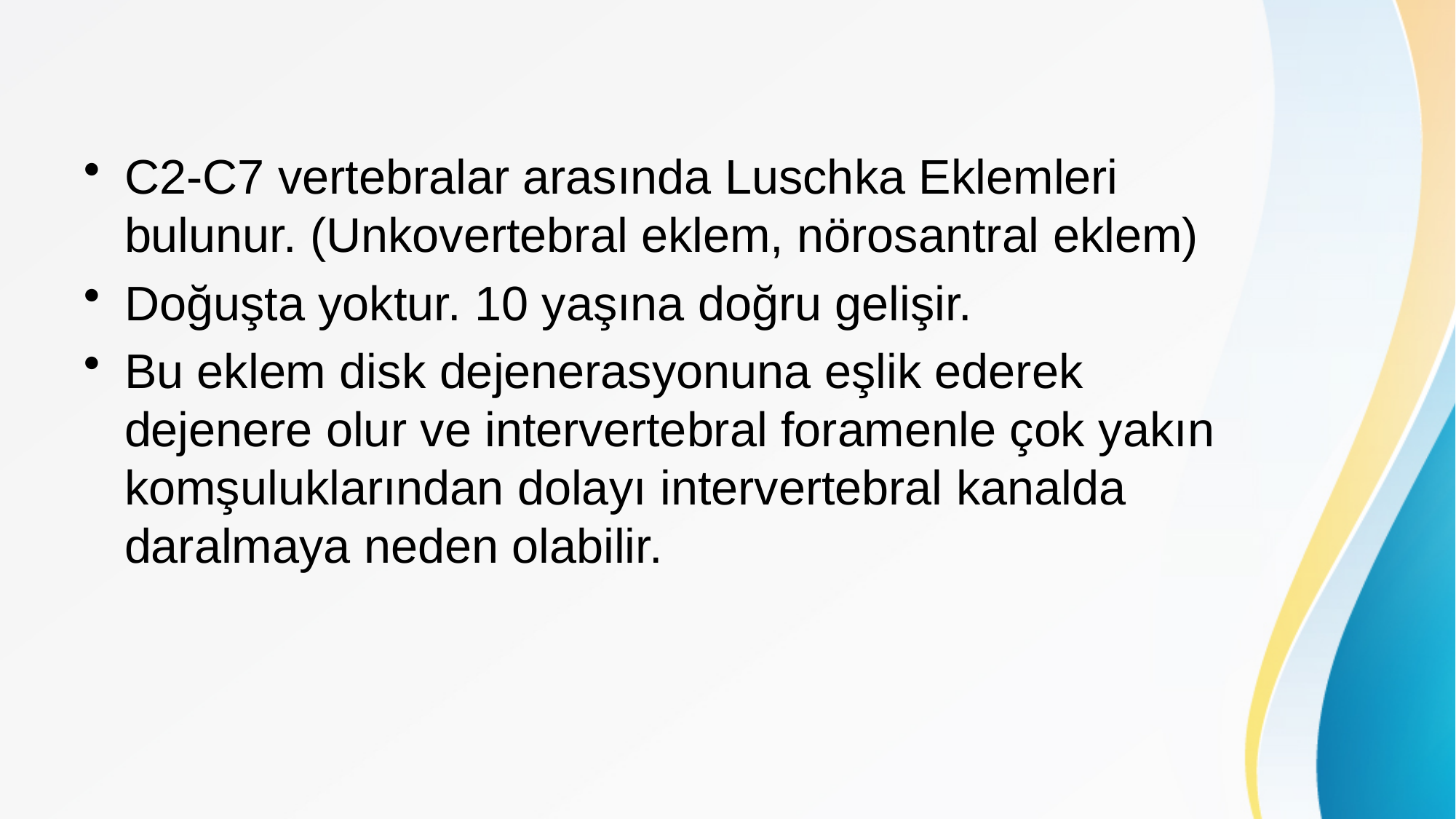

C2-C7 vertebralar arasında Luschka Eklemleri bulunur. (Unkovertebral eklem, nörosantral eklem)
Doğuşta yoktur. 10 yaşına doğru gelişir.
Bu eklem disk dejenerasyonuna eşlik ederek dejenere olur ve intervertebral foramenle çok yakın komşuluklarından dolayı intervertebral kanalda daralmaya neden olabilir.